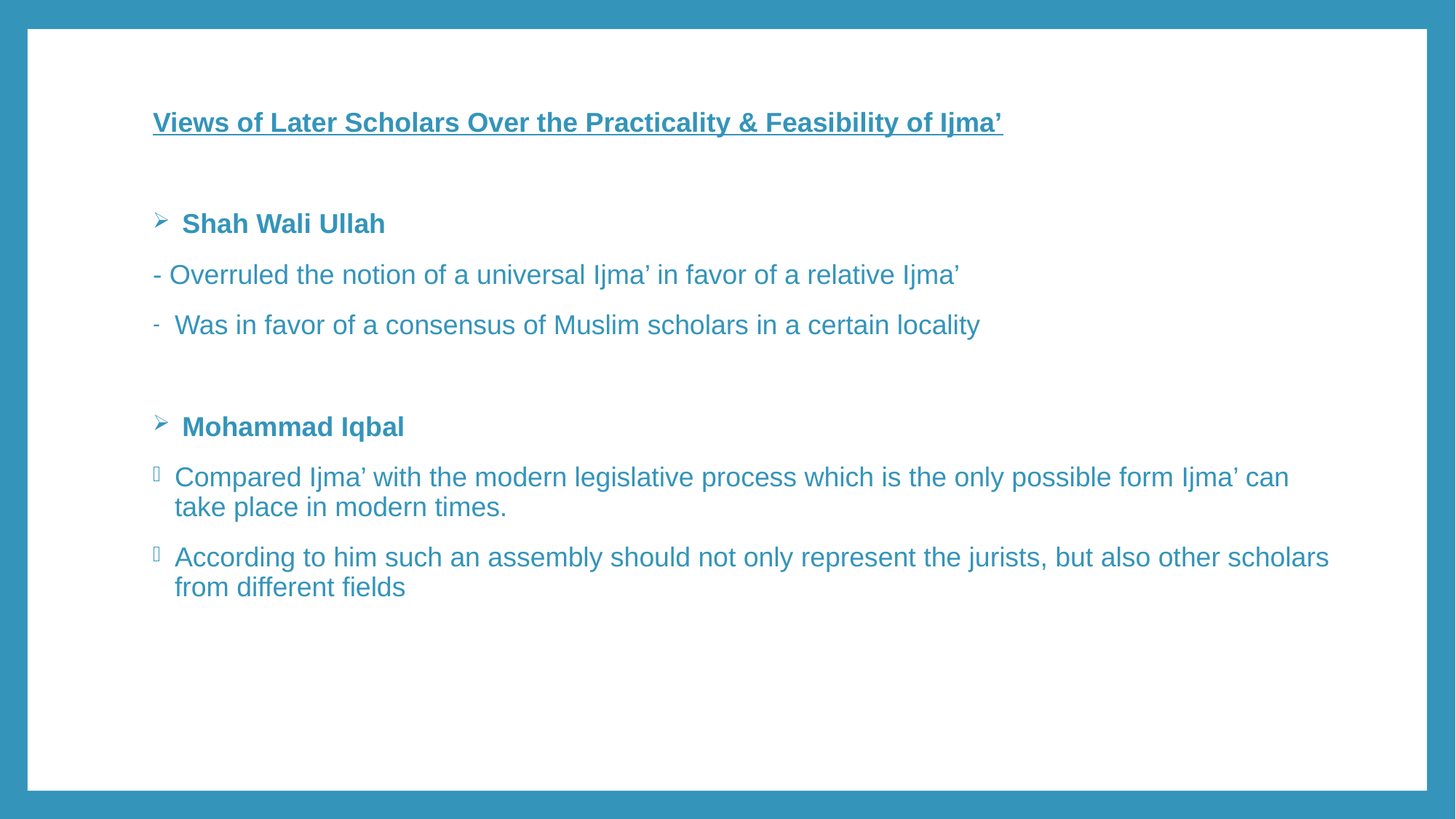

Views of Later Scholars Over the Practicality & Feasibility of Ijma’

 Shah Wali Ullah
- Overruled the notion of a universal Ijma’ in favor of a relative Ijma’
Was in favor of a consensus of Muslim scholars in a certain locality

 Mohammad Iqbal
Compared Ijma’ with the modern legislative process which is the only possible form Ijma’ can take place in modern times.
According to him such an assembly should not only represent the jurists, but also other scholars from different fields